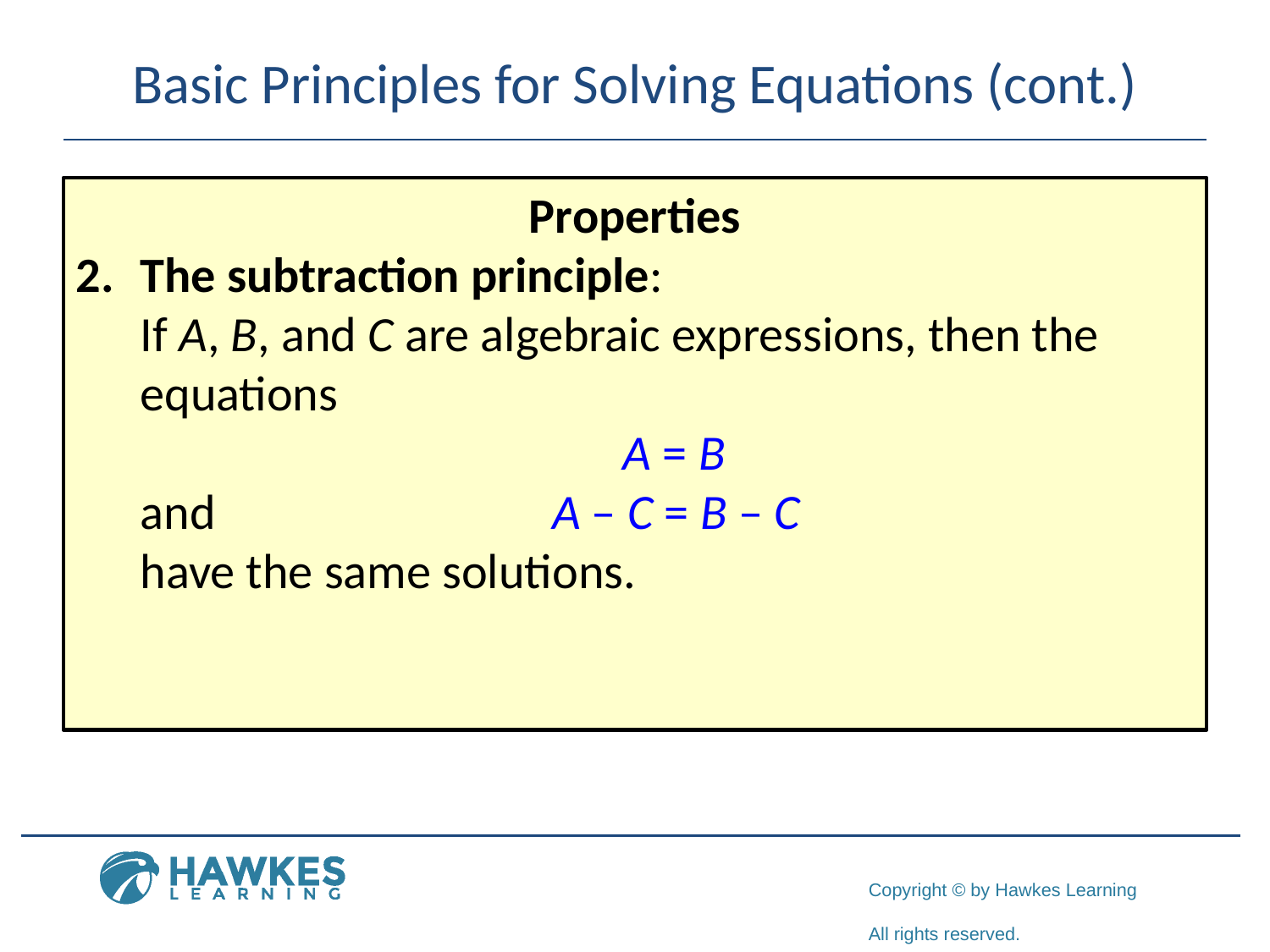

# Basic Principles for Solving Equations (cont.)
Properties
The subtraction principle:
	If A, B, and C are algebraic expressions, then the equations
       A = B
	and                              A – C = B – C
	have the same solutions.